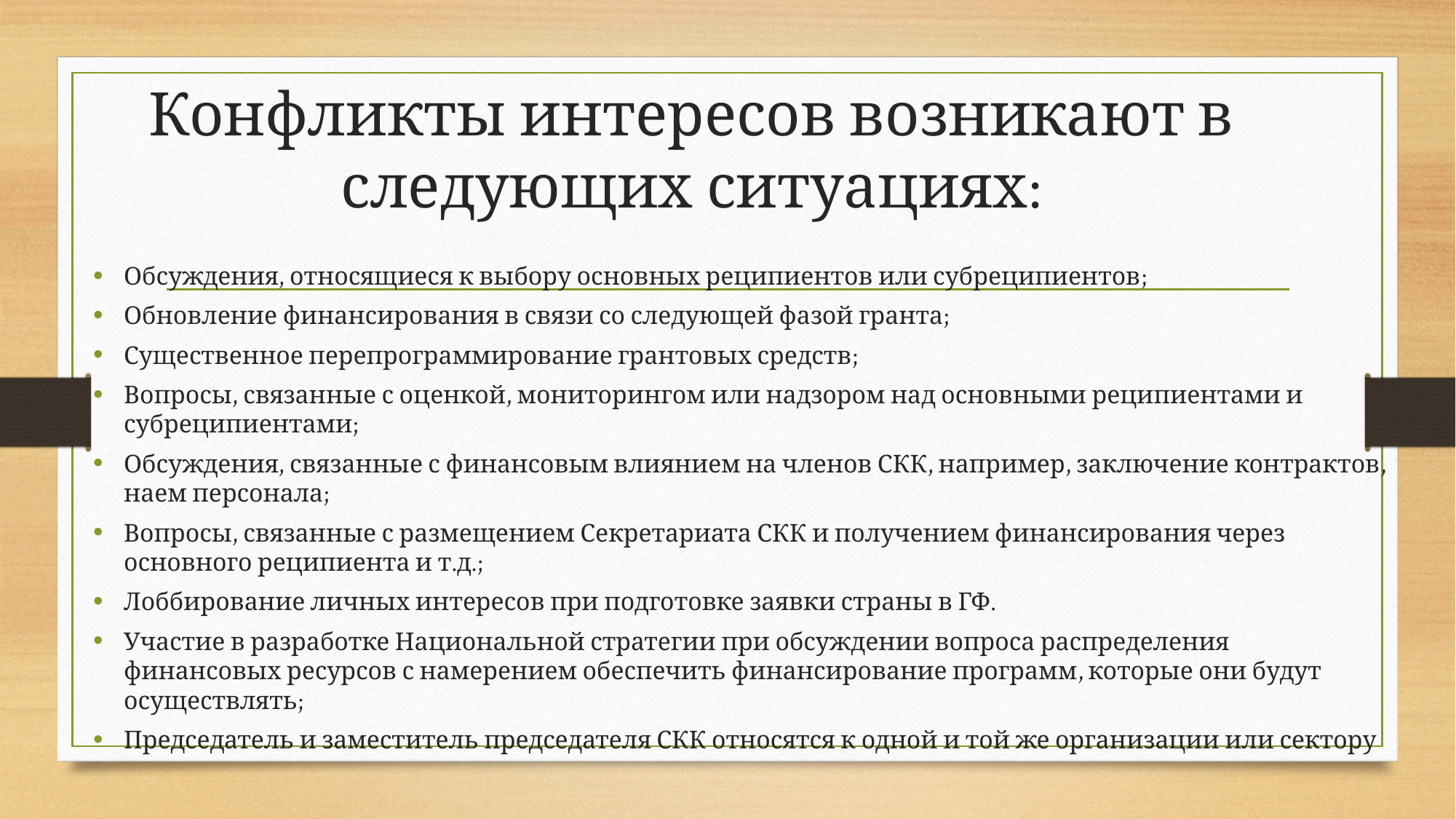

# Конфликты интересов возникают в следующих ситуациях:
Обсуждения, относящиеся к выбору основных реципиентов или субреципиентов;
Обновление финансирования в связи со следующей фазой гранта;
Существенное перепрограммирование грантовых средств;
Вопросы, связанные с оценкой, мониторингом или надзором над основными реципиентами и субреципиентами;
Обсуждения, связанные с финансовым влиянием на членов СКК, например, заключение контрактов, наем персонала;
Вопросы, связанные с размещением Секретариата СКК и получением финансирования через основного реципиента и т.д.;
Лоббирование личных интересов при подготовке заявки страны в ГФ.
Участие в разработке Национальной стратегии при обсуждении вопроса распределения финансовых ресурсов с намерением обеспечить финансирование программ, которые они будут осуществлять;
Председатель и заместитель председателя СКК относятся к одной и той же организации или сектору